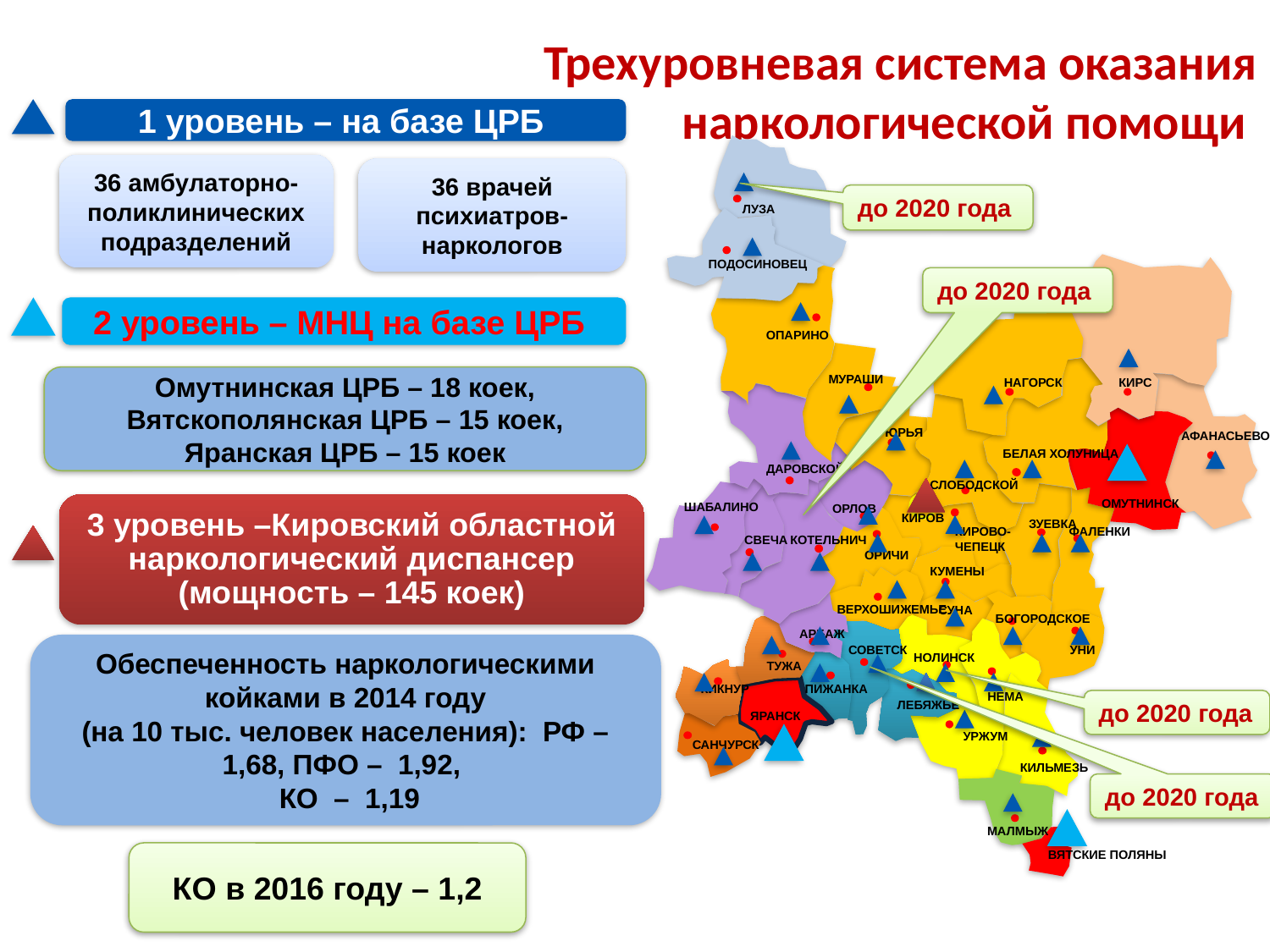

Трехуровневая система оказания наркологической помощи

1 уровень – на базе ЦРБ

36 амбулаторно-поликлинических подразделений

36 врачей психиатров-наркологов

до 2020 года

ЛУЗА

ПОДОСИНОВЕЦ

до 2020 года

2 уровень – МНЦ на базе ЦРБ

ОПАРИНО

МУРАШИ
Омутнинская ЦРБ – 18 коек, Вятскополянская ЦРБ – 15 коек, Яранская ЦРБ – 15 коек
НАГОРСК
КИРС

ЮРЬЯ
АФАНАСЬЕВО

БЕЛАЯ ХОЛУНИЦА

ДАРОВСКОЙ

СЛОБОДСКОЙ

ОМУТНИНСК

ШАБАЛИНО
ОРЛОВ

3 уровень –Кировский областной наркологический диспансер (мощность – 145 коек)

КИРОВ

ЗУЕВКА

КИРОВО-
ЧЕПЕЦК
ФАЛЕНКИ

СВЕЧА
КОТЕЛЬНИЧ

ОРИЧИ

КУМЕНЫ

ВЕРХОШИЖЕМЬЕ
СУНА
БОГОРОДСКОЕ

АРБАЖ

Обеспеченность наркологическими койками в 2014 году
 (на 10 тыс. человек населения):  РФ –  1,68, ПФО –  1,92,
 КО  –  1,19

СОВЕТСК
УНИ

НОЛИНСК

ТУЖА

КИКНУР
ПИЖАНКА

НЕМА
до 2020 года
ЛЕБЯЖЬЕ

ЯРАНСК

УРЖУМ

САНЧУРСК

КИЛЬМЕЗЬ

до 2020 года

МАЛМЫЖ

ВЯТСКИЕ ПОЛЯНЫ
КО в 2016 году – 1,2